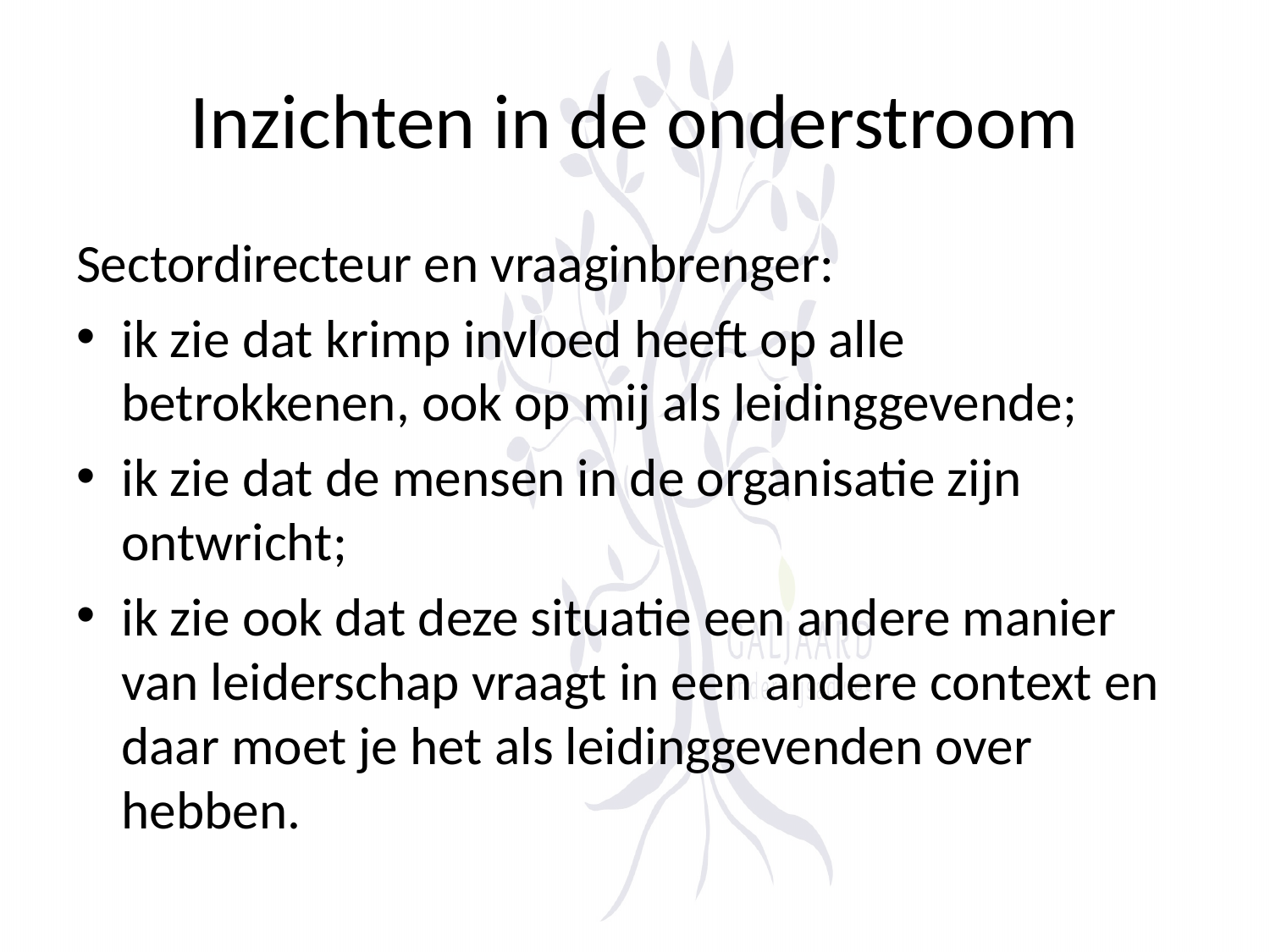

# Inzichten in de onderstroom
Sectordirecteur en vraaginbrenger:
ik zie dat krimp invloed heeft op alle betrokkenen, ook op mij als leidinggevende;
ik zie dat de mensen in de organisatie zijn ontwricht;
ik zie ook dat deze situatie een andere manier van leiderschap vraagt in een andere context en daar moet je het als leidinggevenden over hebben.